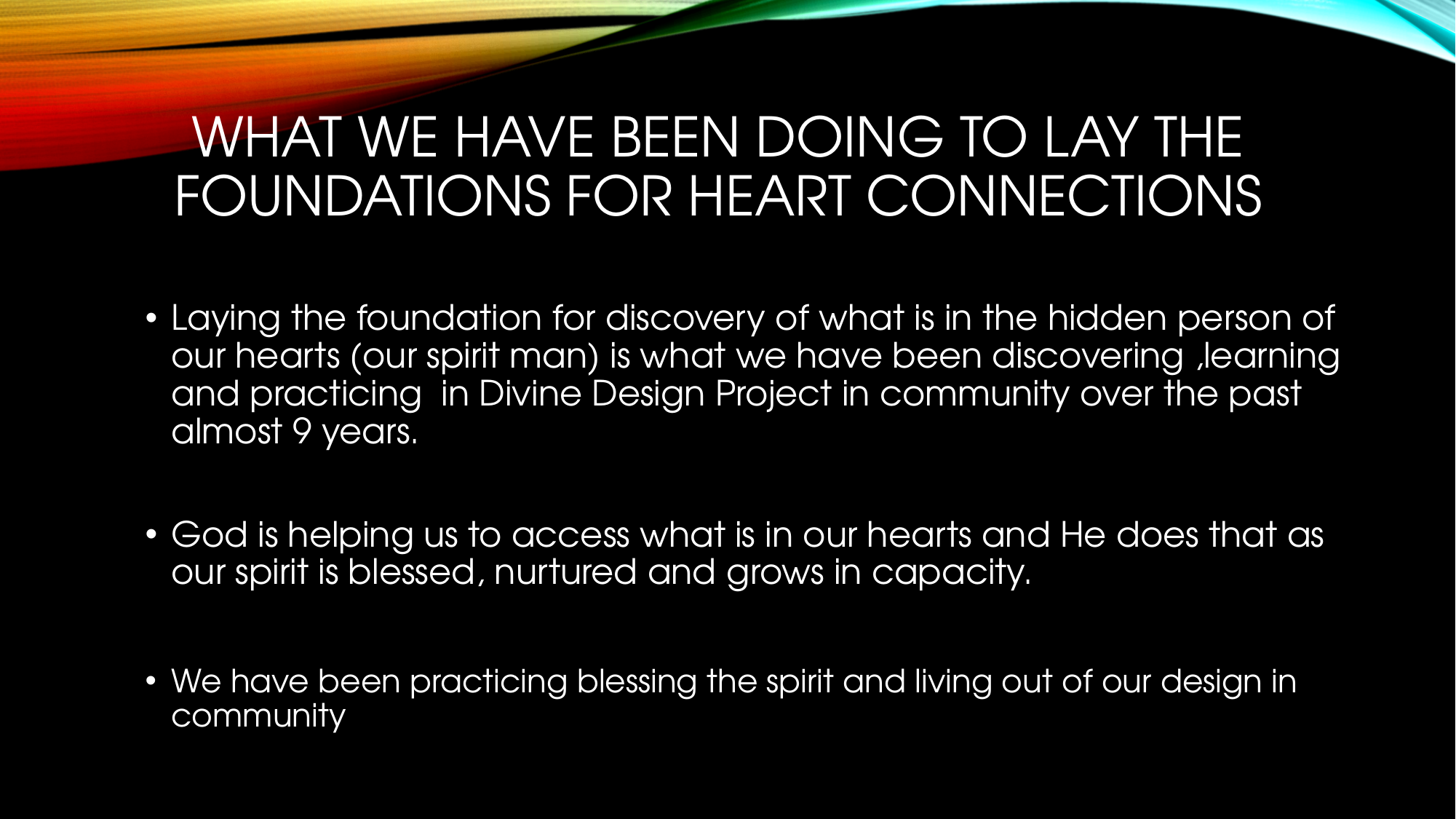

# What We Have been Doing To Lay the Foundations for Heart Connections

Laying the foundation for discovery of what is in the hidden person of our hearts (our spirit man) is what we have been discovering ,learning and practicing  in Divine Design Project in community over the past almost 9 years.

God is helping us to access what is in our hearts and He does that as our spirit is blessed, nurtured and grows in capacity.

We have been practicing blessing the spirit and living out of our design in community